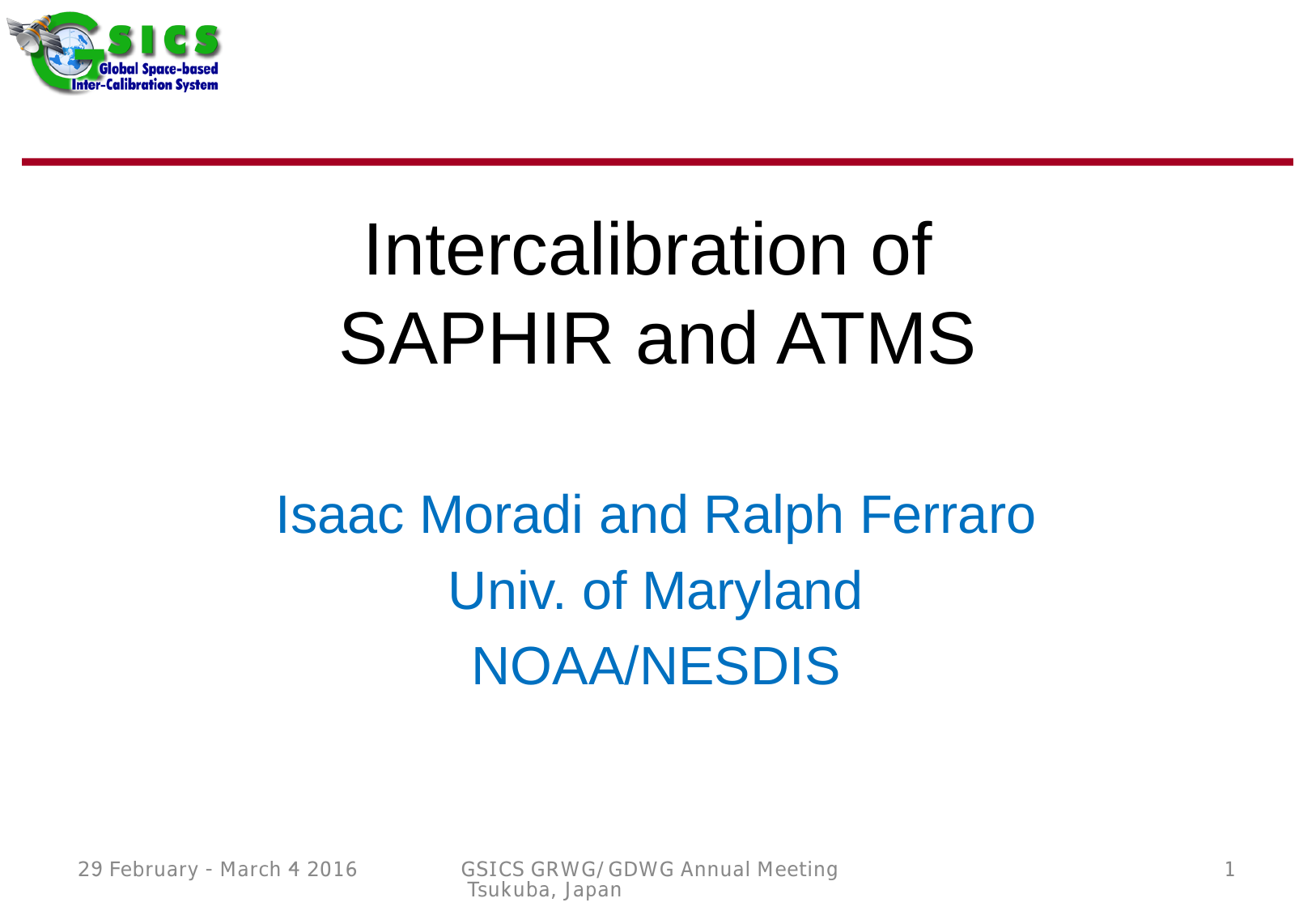

# Intercalibration of SAPHIR and ATMS
Isaac Moradi and Ralph Ferraro
Univ. of Maryland
NOAA/NESDIS
29 February - March 4 2016
GSICS GRWG/GDWG Annual Meeting   Tsukuba, Japan
1